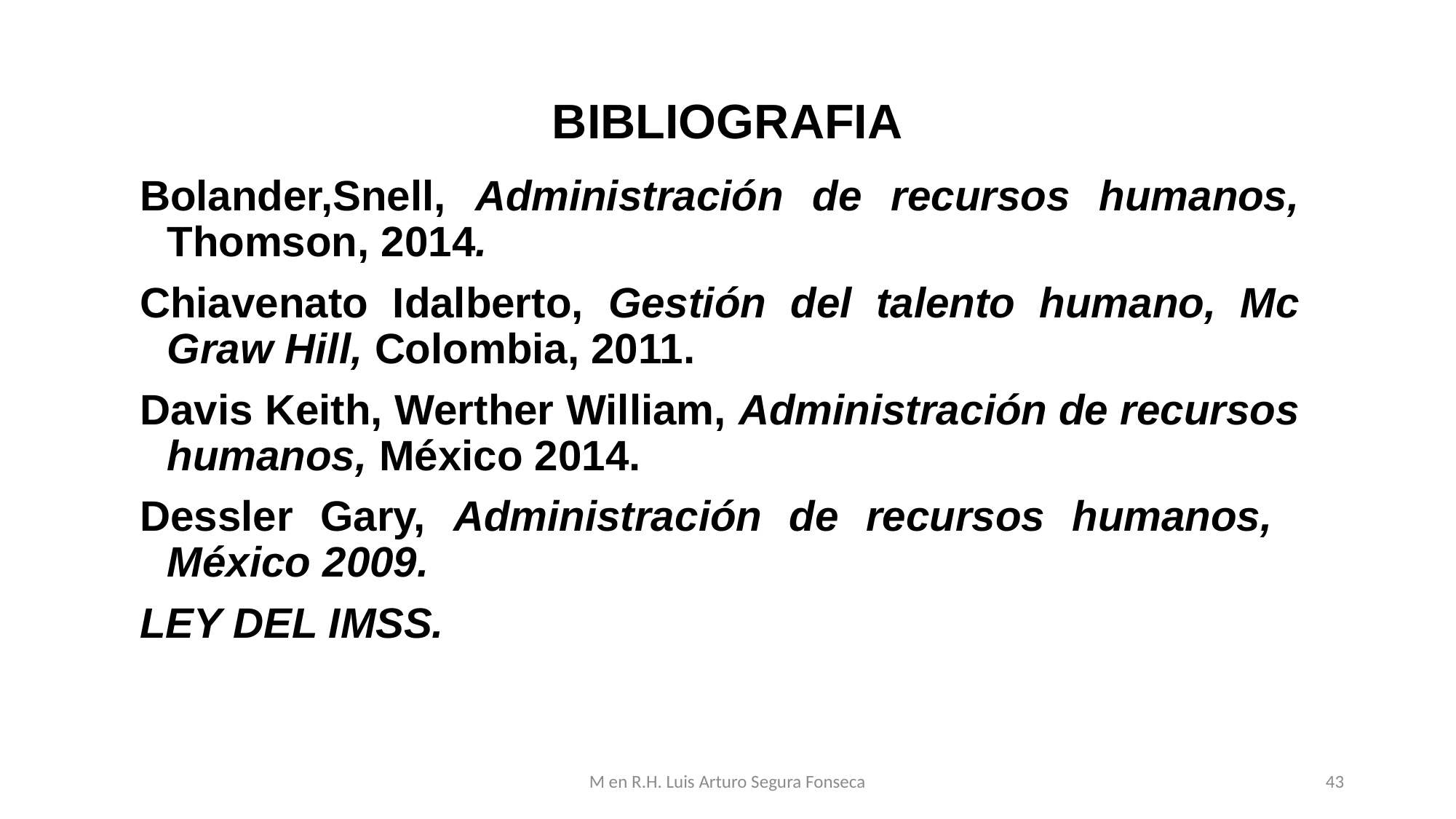

# BIBLIOGRAFIA
Bolander,Snell, Administración de recursos humanos, Thomson, 2014.
Chiavenato Idalberto, Gestión del talento humano, Mc Graw Hill, Colombia, 2011.
Davis Keith, Werther William, Administración de recursos humanos, México 2014.
Dessler Gary, Administración de recursos humanos,  México 2009.
LEY DEL IMSS.

M en R.H. Luis Arturo Segura Fonseca
43